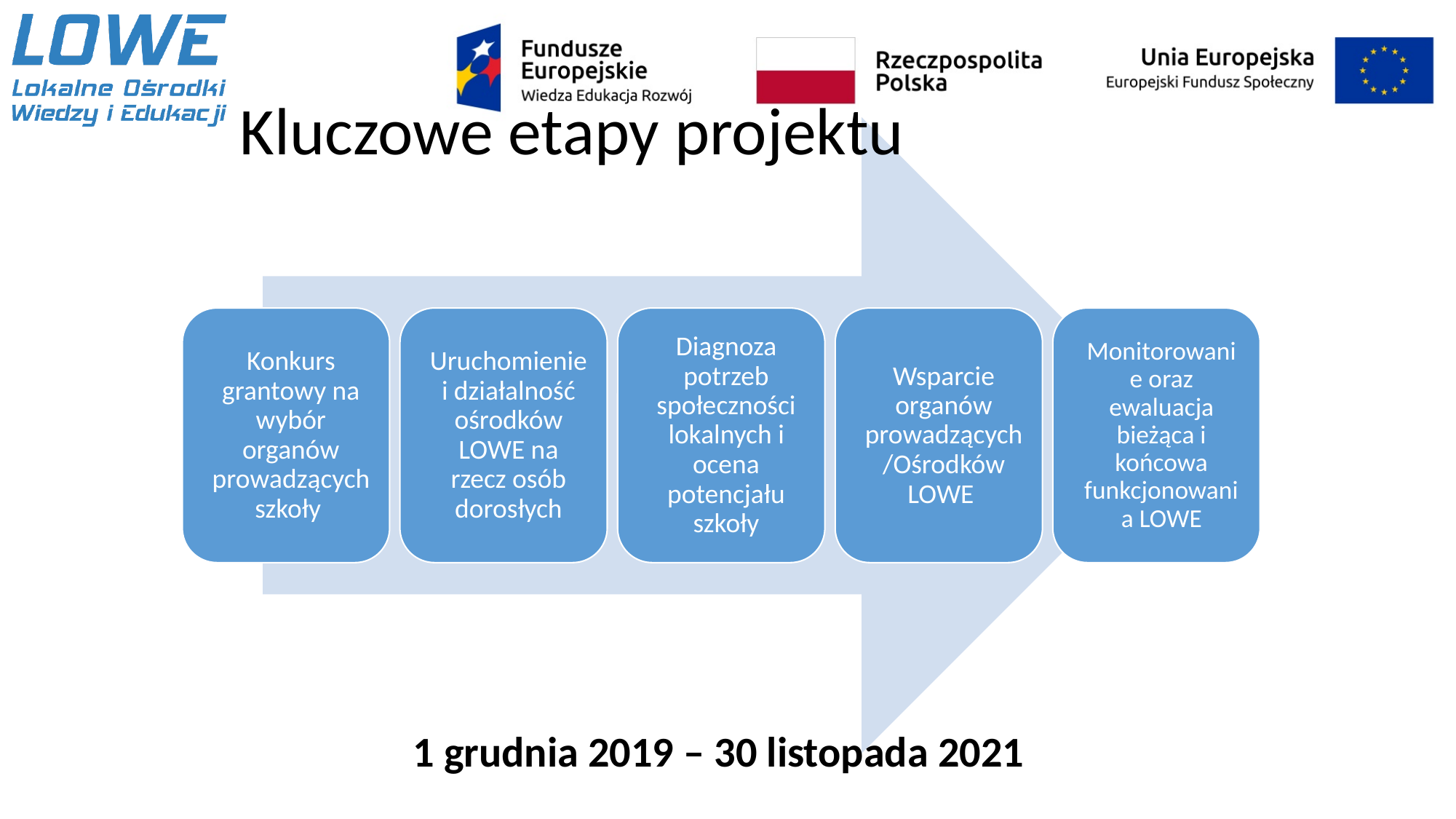

# Kluczowe etapy projektu
Konkurs grantowy na wybór organów prowadzących szkoły
Uruchomienie i działalność ośrodków LOWE na rzecz osób dorosłych
Diagnoza potrzeb społeczności lokalnych i ocena potencjału szkoły
Wsparcie organów prowadzących/Ośrodków LOWE
Monitorowanie oraz ewaluacja bieżąca i końcowa funkcjonowania LOWE
1 grudnia 2019 – 30 listopada 2021